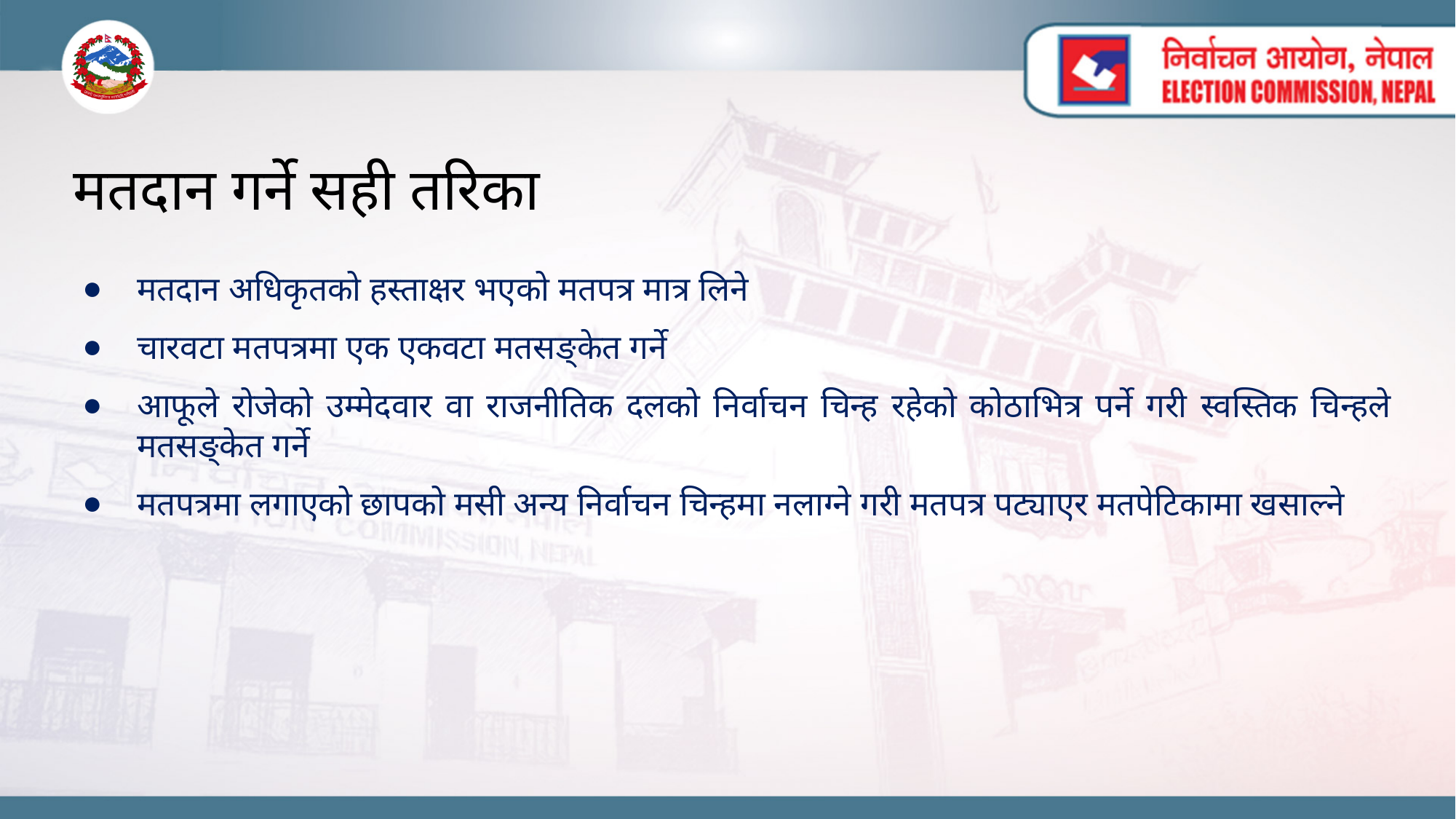

# मतदान गर्ने सही तरिका
मतदान अधिकृतको हस्ताक्षर भएको मतपत्र मात्र लिने
चारवटा मतपत्रमा एक एकवटा मतसङ्केत गर्ने
आफूले रोजेको उम्मेदवार वा राजनीतिक दलको निर्वाचन चिन्ह रहेको कोठाभित्र पर्ने गरी स्वस्तिक चिन्हले मतसङ्केत गर्ने
मतपत्रमा लगाएको छापको मसी अन्य निर्वाचन चिन्हमा नलाग्ने गरी मतपत्र पट्याएर मतपेटिकामा खसाल्ने